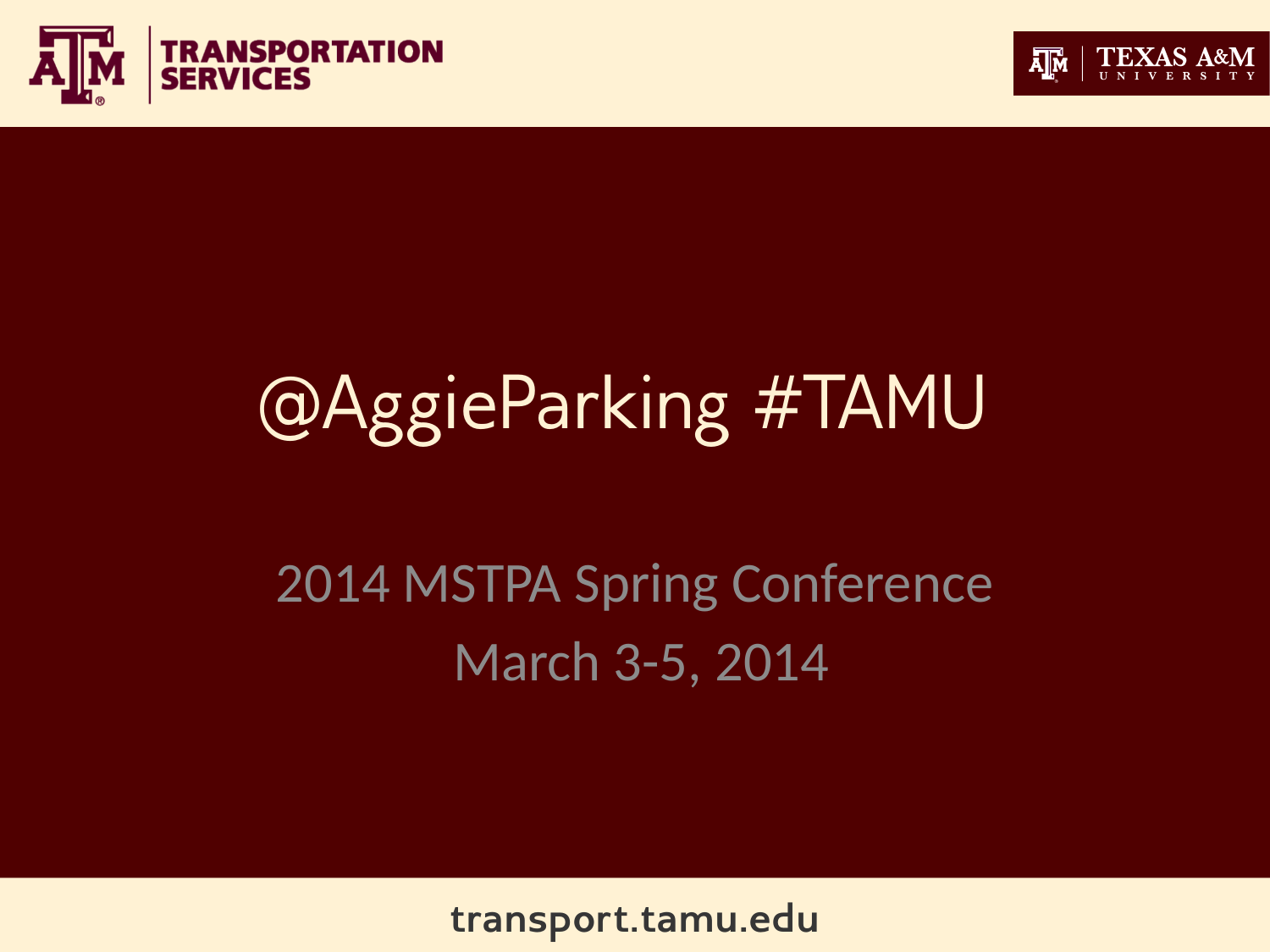

# @AggieParking #TAMU
2014 MSTPA Spring Conference
 March 3-5, 2014